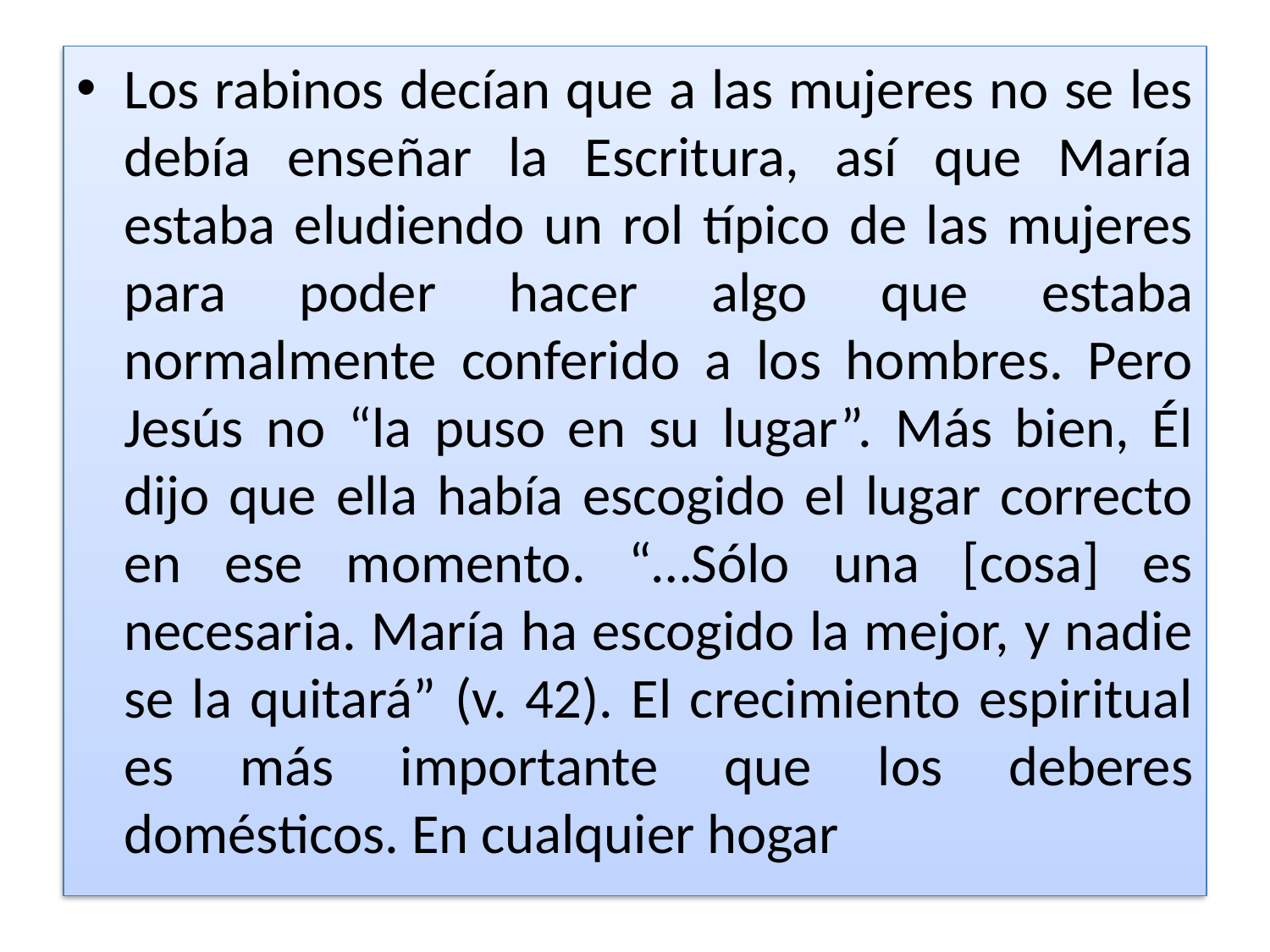

Los rabinos decían que a las mujeres no se les debía enseñar la Escritura, así que María estaba eludiendo un rol típico de las mujeres para poder hacer algo que estaba normalmente conferido a los hombres. Pero Jesús no “la puso en su lugar”. Más bien, Él dijo que ella había escogido el lugar correcto en ese momento. “…Sólo una [cosa] es necesaria. María ha escogido la mejor, y nadie se la quitará” (v. 42). El crecimiento espiritual es más importante que los deberes domésticos. En cualquier hogar